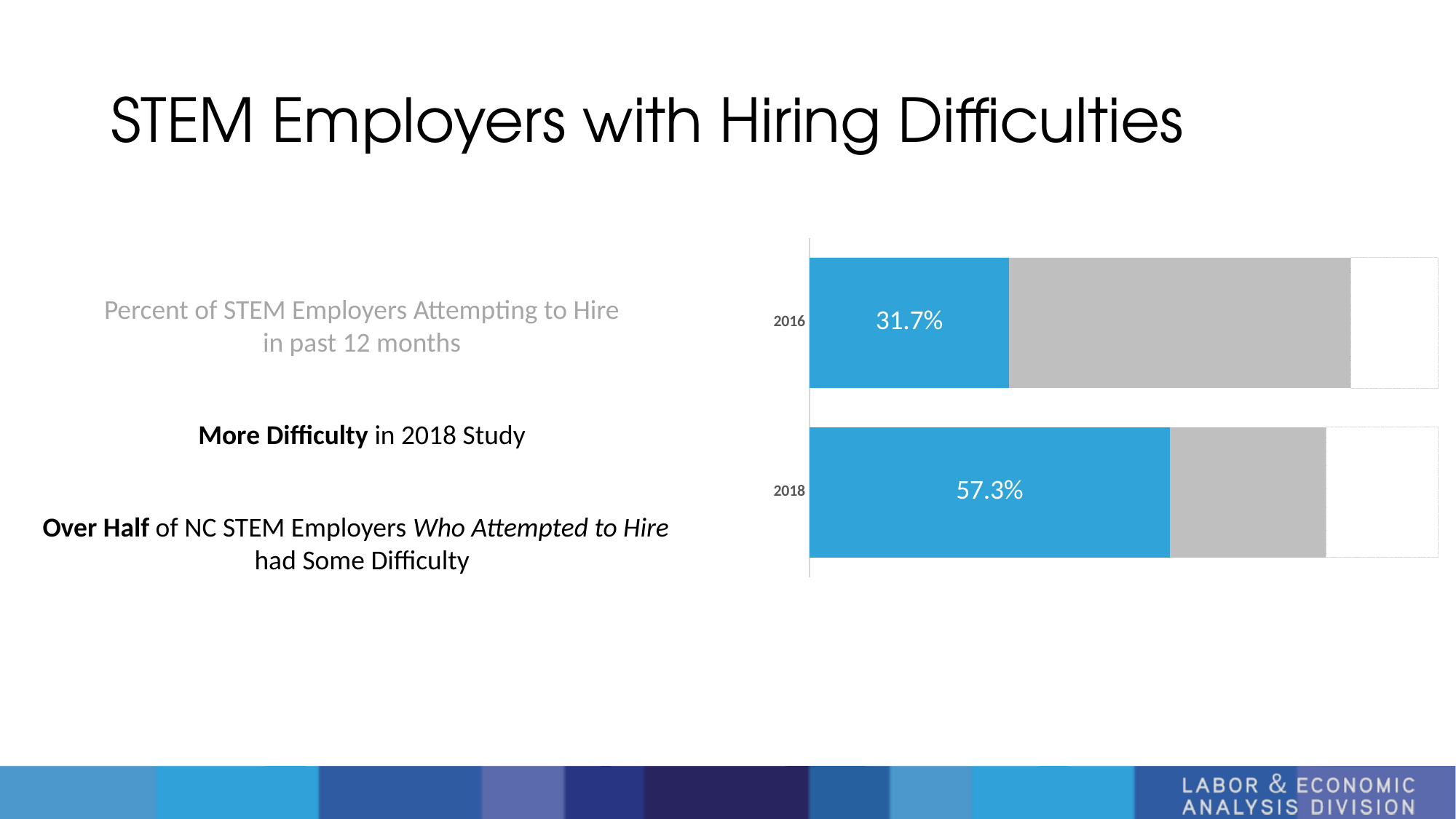

# STEM Employers with Hiring Difficulties

### Chart

| Category | Difficulty | No Difficulty | Didn't Hire |
|---|---|---|---|
| 2018 | 0.573 | 0.24913741148096114 | 0.1778625885190389 |
| 2016 | 0.3173076923076923 | 0.5442307692307693 | 0.1384615384615384 |
Percent of STEM Employers Attempting to Hire
in past 12 months
45.3%
More Difficulty in 2018 Study
45.9%
Over Half of NC STEM Employers Who Attempted to Hire   had Some Difficulty
57.6%